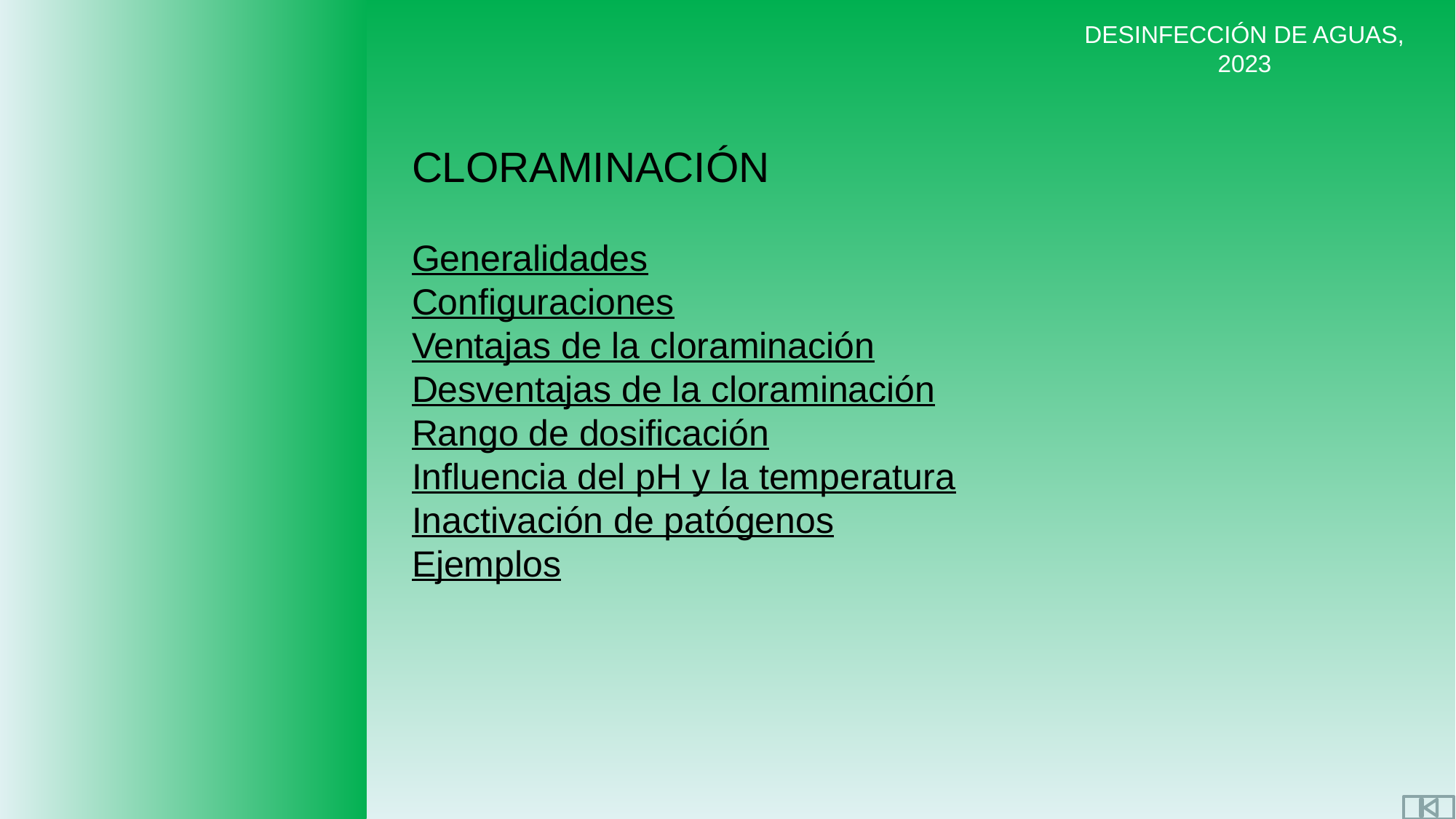

CLORAMINACIÓN

Generalidades
Configuraciones
Ventajas de la cloraminación
Desventajas de la cloraminación
Rango de dosificación
Influencia del pH y la temperatura
Inactivación de patógenos
Ejemplos